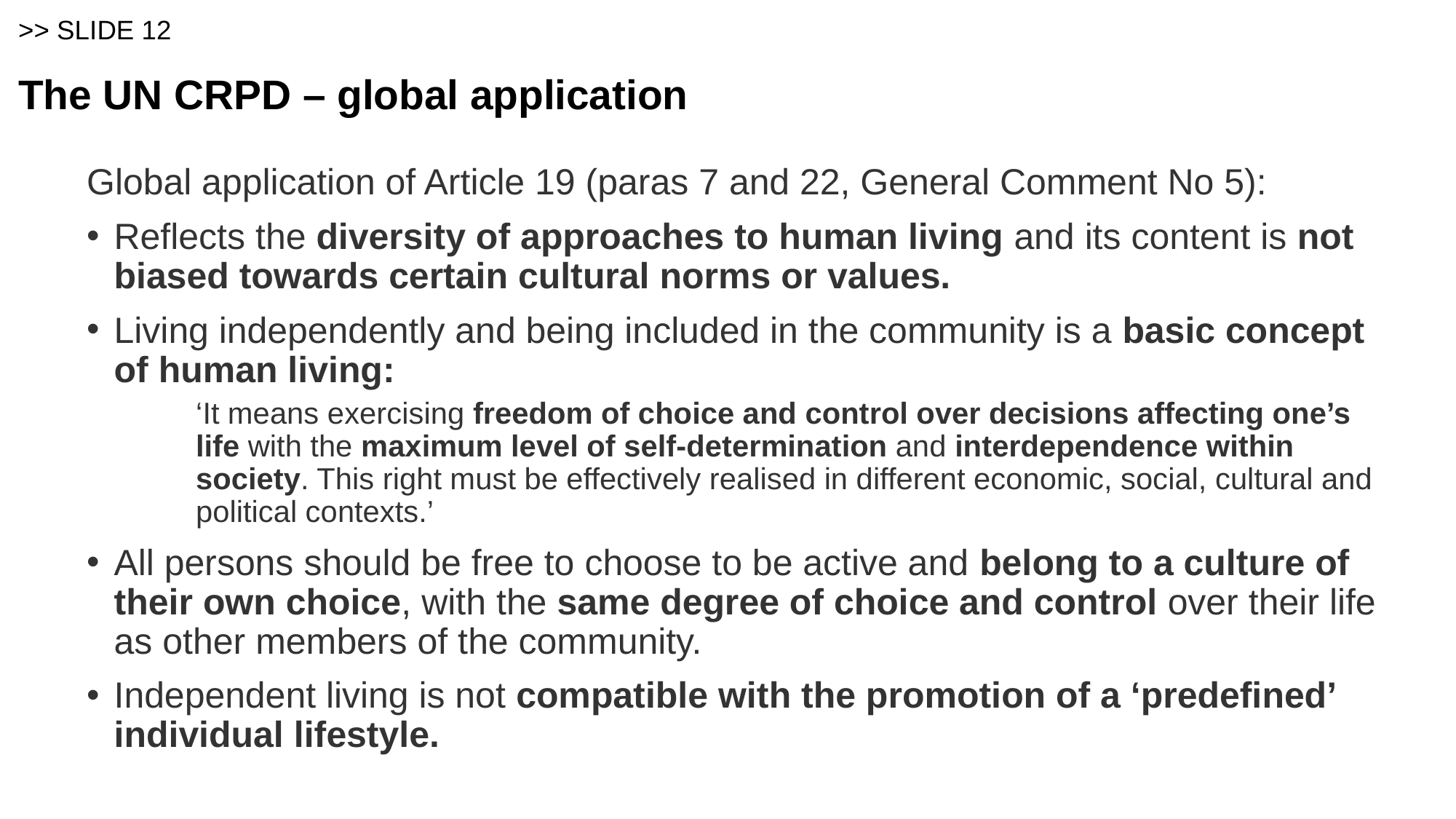

# >> SLIDE 12 The UN CRPD – global application
Global application of Article 19 (paras 7 and 22, General Comment No 5):
Reflects the diversity of approaches to human living and its content is not biased towards certain cultural norms or values.
Living independently and being included in the community is a basic concept of human living:
‘It means exercising freedom of choice and control over decisions affecting one’s life with the maximum level of self-determination and interdependence within society. This right must be effectively realised in different economic, social, cultural and political contexts.’
All persons should be free to choose to be active and belong to a culture of their own choice, with the same degree of choice and control over their life as other members of the community.
Independent living is not compatible with the promotion of a ‘predefined’ individual lifestyle.